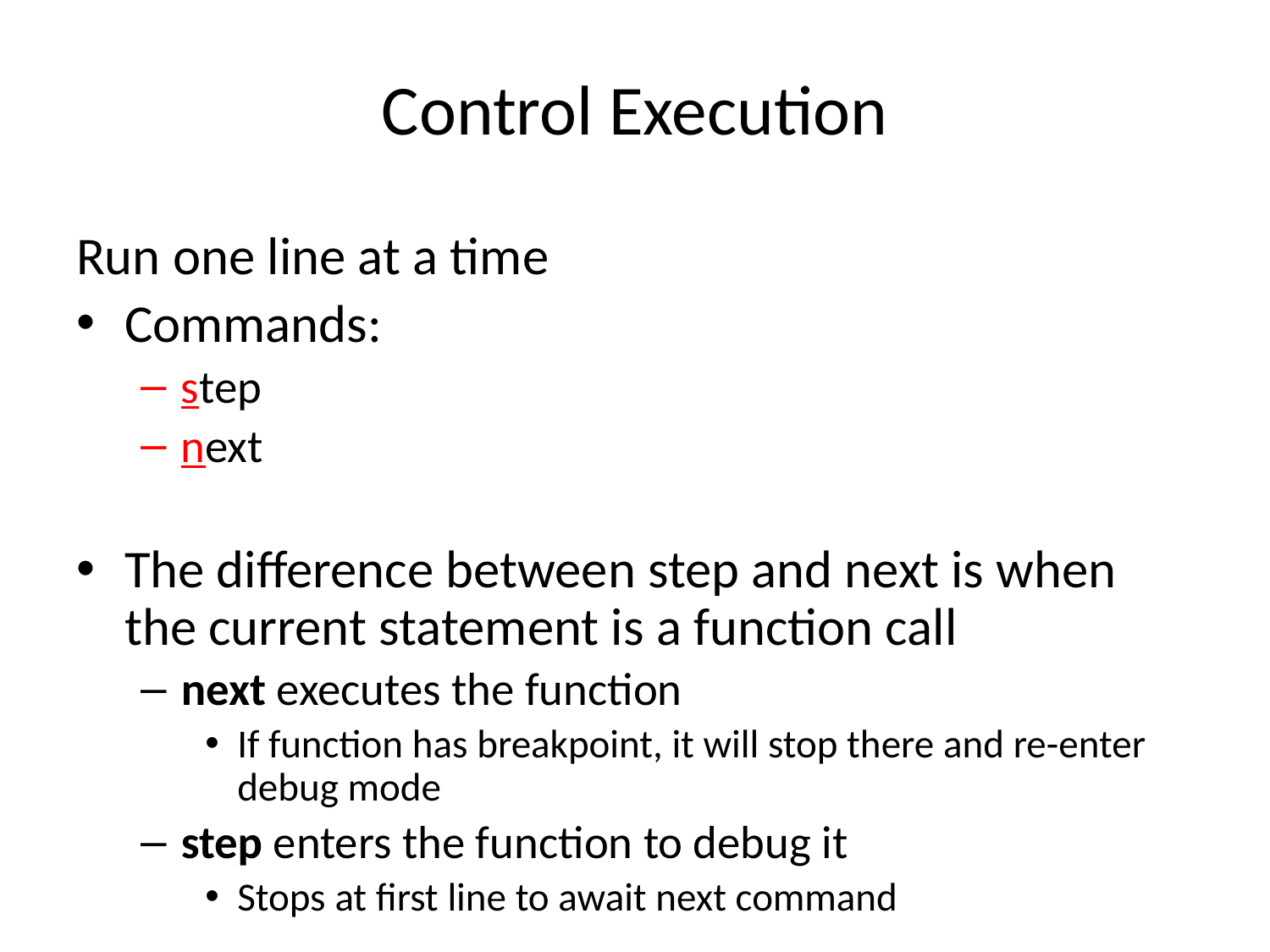

# Control Execution
Run one line at a time
Commands:
step
next

The difference between step and next is when the current statement is a function call
next executes the function
If function has breakpoint, it will stop there and re-enter debug mode
step enters the function to debug it
Stops at first line to await next command